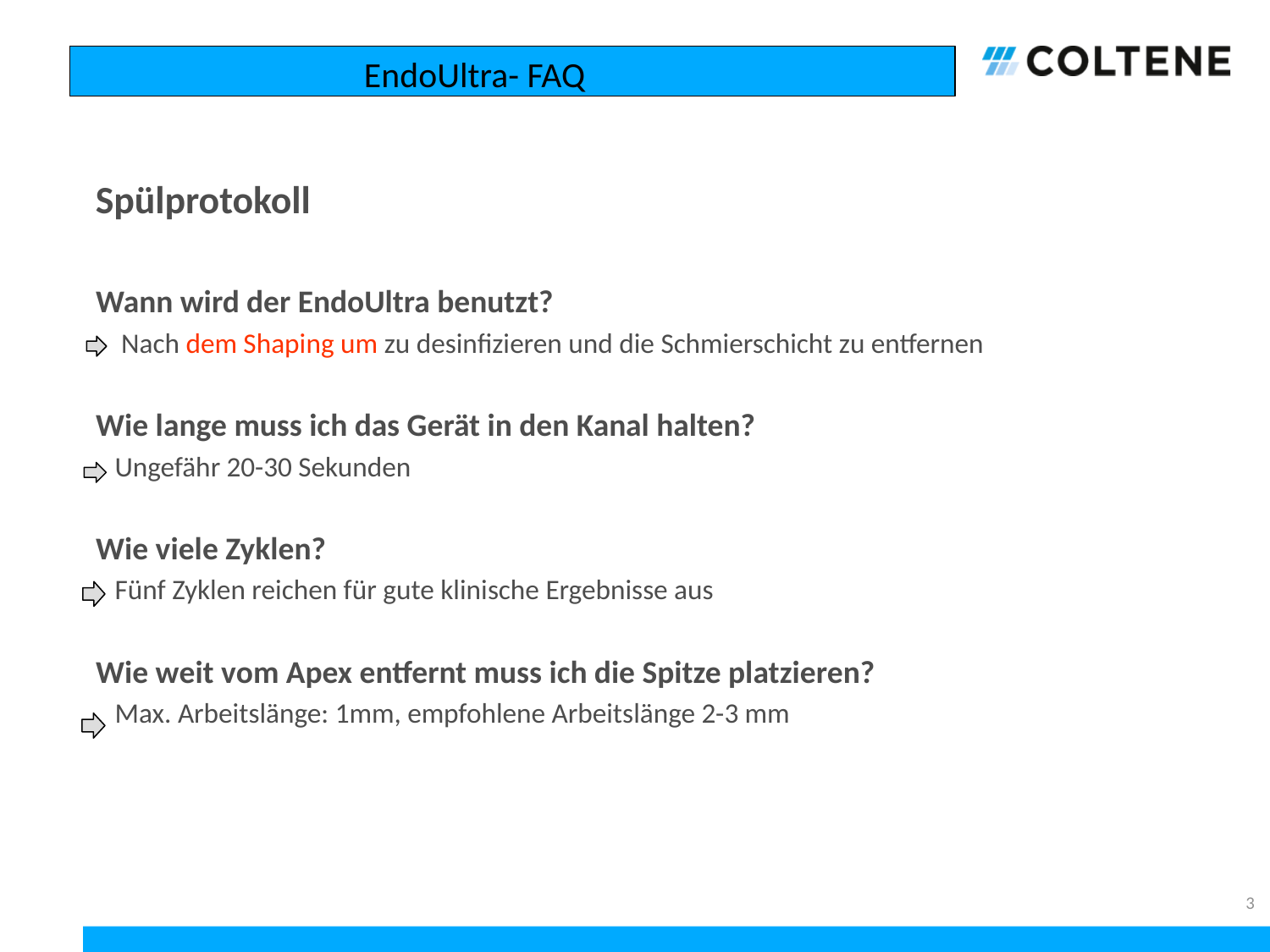

EndoUltra- FAQ

# Spülprotokoll
Wann wird der EndoUltra benutzt?
    Nach dem Shaping um zu desinfizieren und die Schmierschicht zu entfernen

Wie lange muss ich das Gerät in den Kanal halten?
   Ungefähr 20-30 Sekunden

Wie viele Zyklen?
   Fünf Zyklen reichen für gute klinische Ergebnisse aus

Wie weit vom Apex entfernt muss ich die Spitze platzieren?
   Max. Arbeitslänge: 1mm, empfohlene Arbeitslänge 2-3 mm